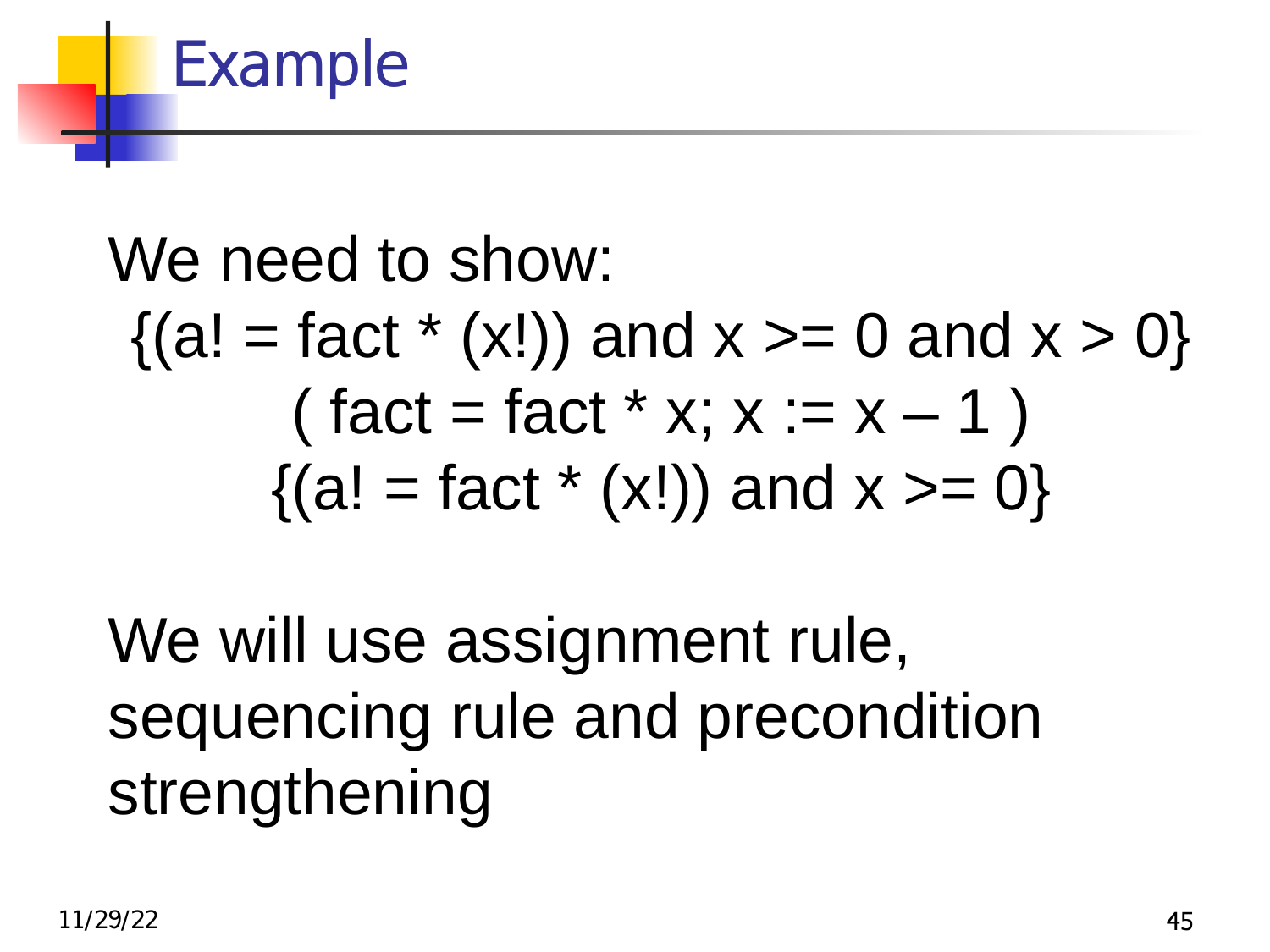

# Example
We need to show:
{(a! = fact * (x!)) and x >= 0 and x > 0}
( fact = fact * x; x := x – 1 )
{(a! = fact * (x!)) and x >= 0}

We will use assignment rule,
sequencing rule and precondition
strengthening
11/29/22
45